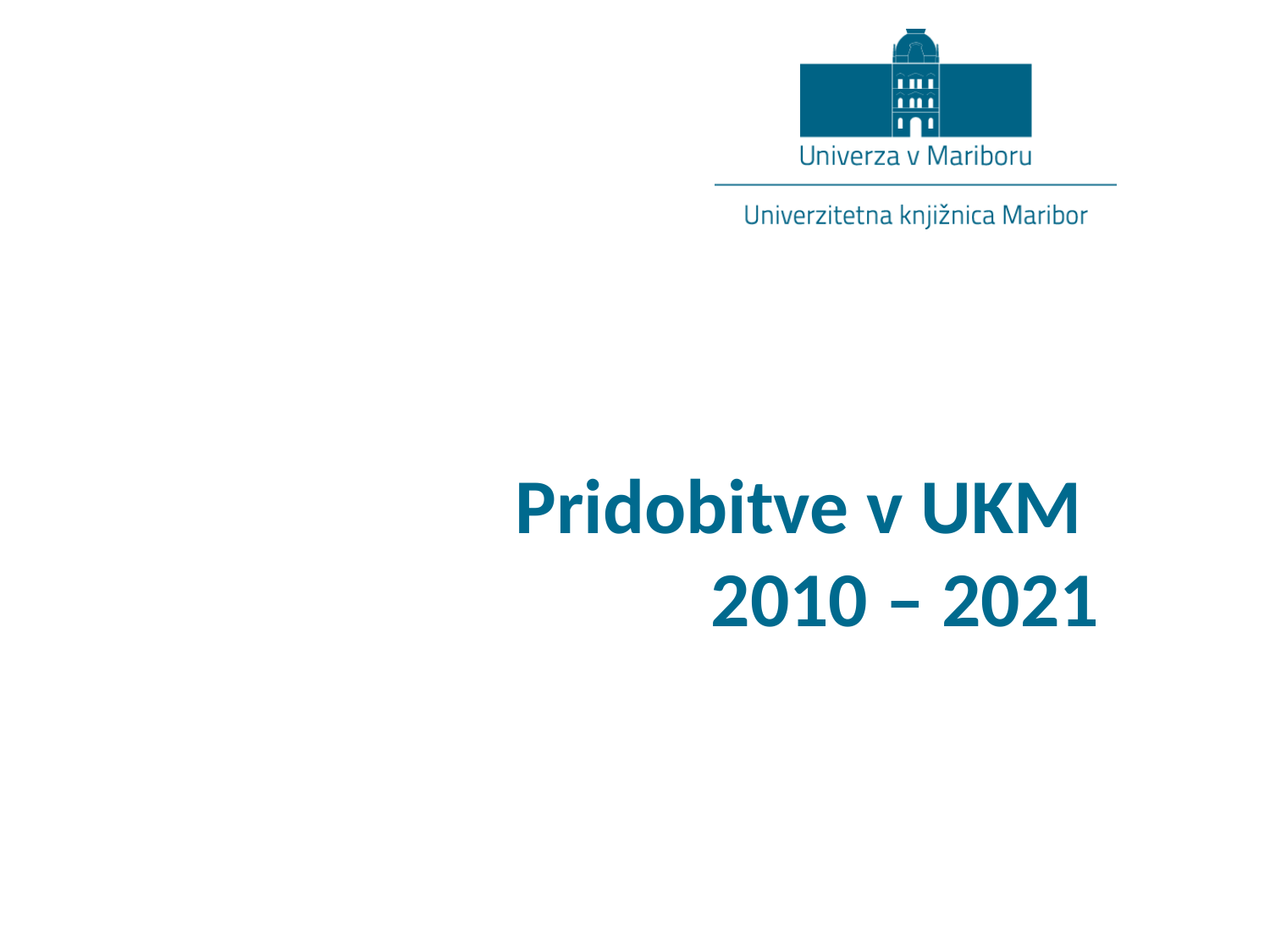

# Pridobitve v UKM 2010 – 2021